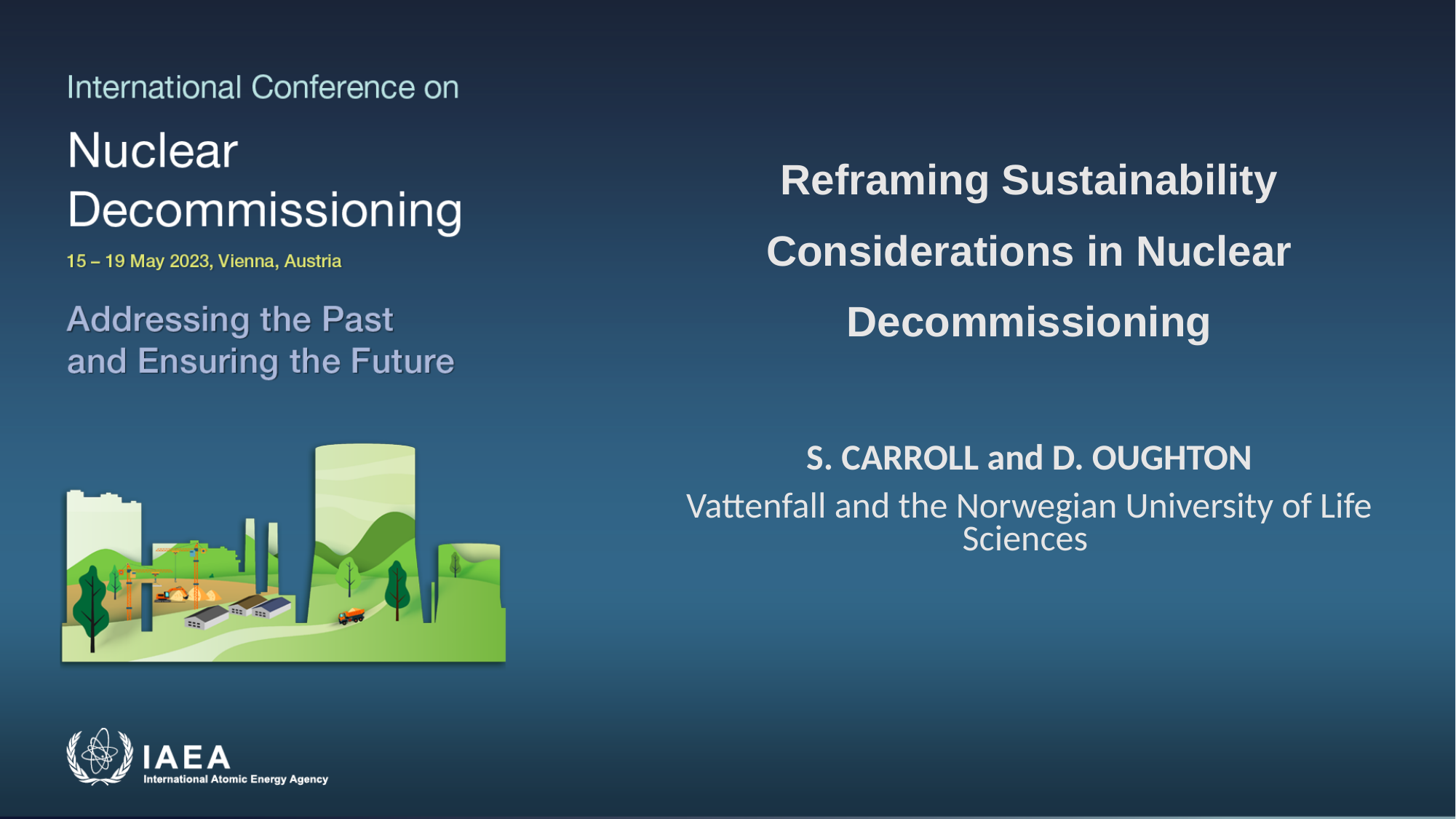

# Reframing Sustainability Considerations in Nuclear Decommissioning
S. CARROLL and D. OUGHTON
Vattenfall and the Norwegian University of Life Sciences